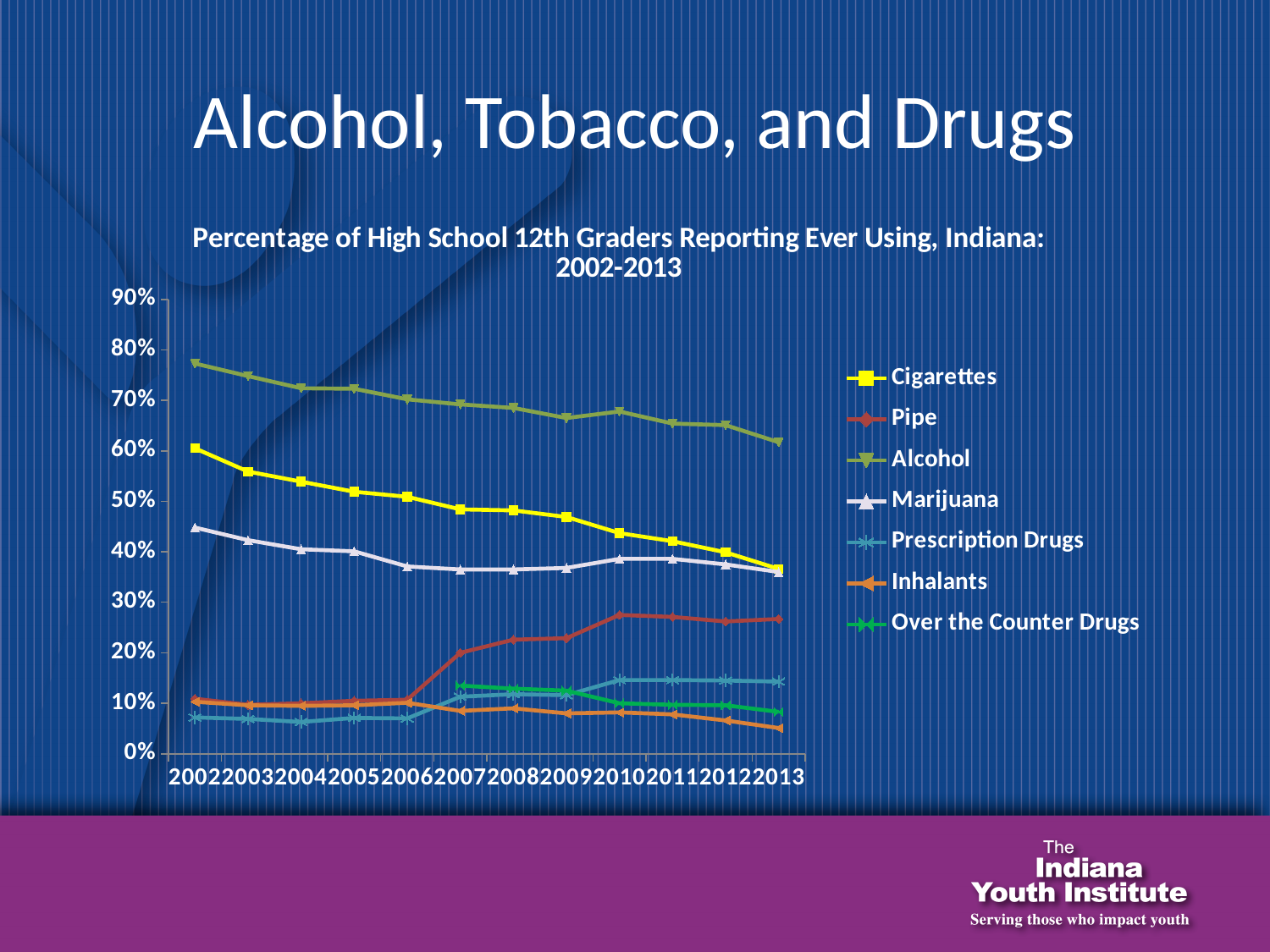

# Alcohol, Tobacco, and Drugs

### Chart: Percentage of High School 12th Graders Reporting Ever Using, Indiana: 2002-2013

| Category | Cigarettes | Pipe | Alcohol | Marijuana | Prescription Drugs | Inhalants | Over the Counter Drugs |
|---|---|---|---|---|---|---|---|
| 2002 | 0.6050000000000006 | 0.10900000000000012 | 0.7730000000000053 | 0.448 | 0.07200000000000002 | 0.10300000000000002 | None |
| 2003 | 0.559 | 0.09700000000000002 | 0.7480000000000048 | 0.4230000000000003 | 0.06900000000000003 | 0.09600000000000004 | None |
| 2004 | 0.539 | 0.1 | 0.7240000000000006 | 0.4050000000000001 | 0.063 | 0.09500000000000004 | None |
| 2005 | 0.519 | 0.10500000000000002 | 0.7230000000000006 | 0.401 | 0.07100000000000001 | 0.09600000000000004 | None |
| 2006 | 0.509 | 0.10700000000000012 | 0.7020000000000006 | 0.3710000000000009 | 0.07000000000000002 | 0.10100000000000002 | None |
| 2007 | 0.4840000000000003 | 0.2 | 0.6920000000000006 | 0.3650000000000003 | 0.113 | 0.08500000000000005 | 0.135 |
| 2008 | 0.4820000000000003 | 0.226 | 0.685 | 0.3650000000000003 | 0.11800000000000002 | 0.09000000000000002 | 0.129 |
| 2009 | 0.4690000000000001 | 0.229 | 0.6650000000000071 | 0.3680000000000004 | 0.11600000000000002 | 0.08000000000000004 | 0.125 |
| 2010 | 0.4370000000000024 | 0.275 | 0.6780000000000082 | 0.3860000000000027 | 0.1460000000000002 | 0.08200000000000002 | 0.1 |
| 2011 | 0.4210000000000003 | 0.271 | 0.654000000000006 | 0.3860000000000027 | 0.1460000000000002 | 0.07800000000000001 | 0.09700000000000002 |
| 2012 | 0.3990000000000031 | 0.262 | 0.6510000000000057 | 0.3750000000000024 | 0.1450000000000002 | 0.066 | 0.09600000000000004 |
| 2013 | 0.3660000000000004 | 0.267 | 0.6170000000000048 | 0.3600000000000003 | 0.14300000000000004 | 0.051000000000000004 | 0.08300000000000005 |